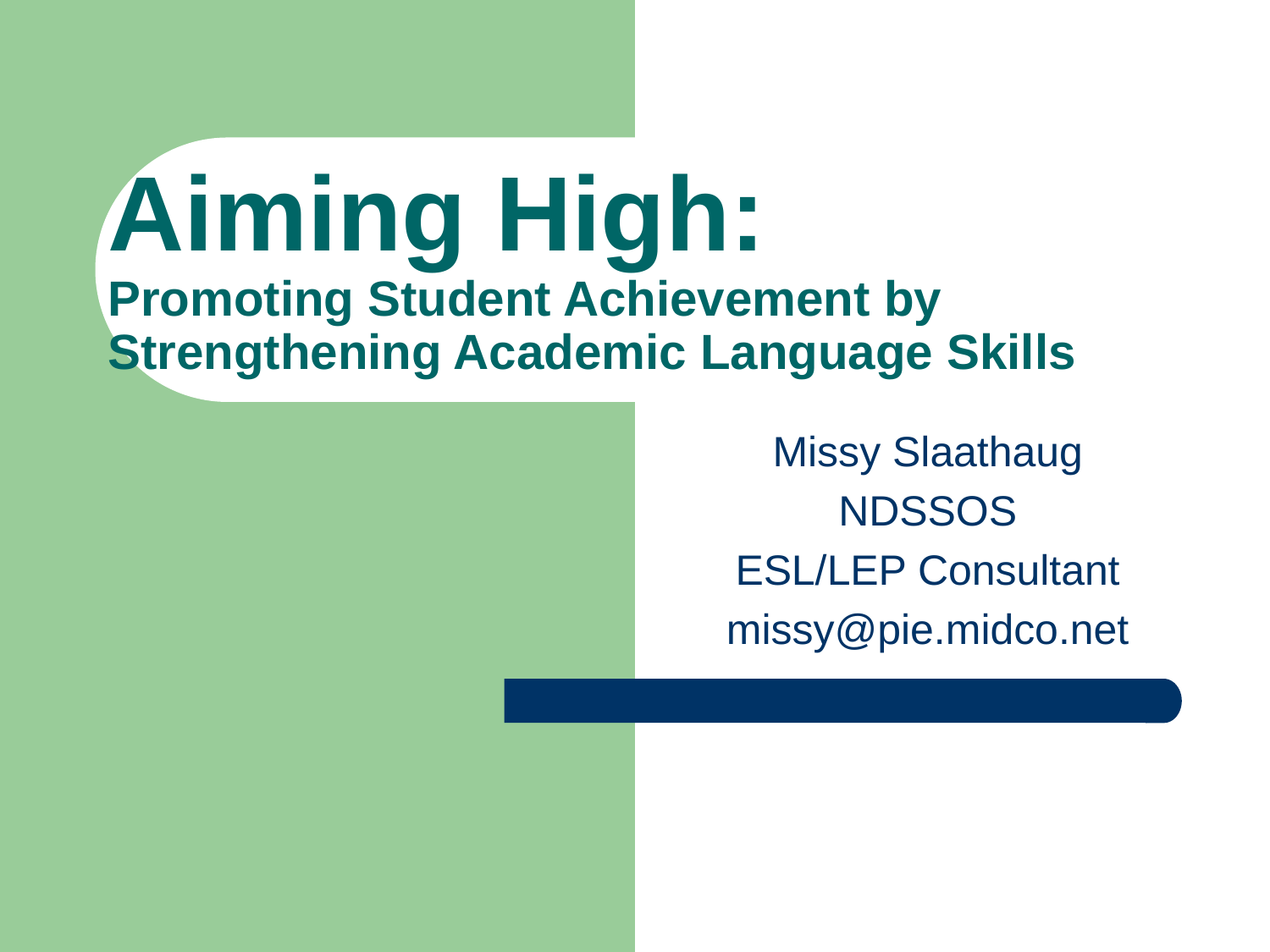

# Aiming High: Promoting Student Achievement by Strengthening Academic Language Skills
Missy Slaathaug
NDSSOS
ESL/LEP Consultant
missy@pie.midco.net